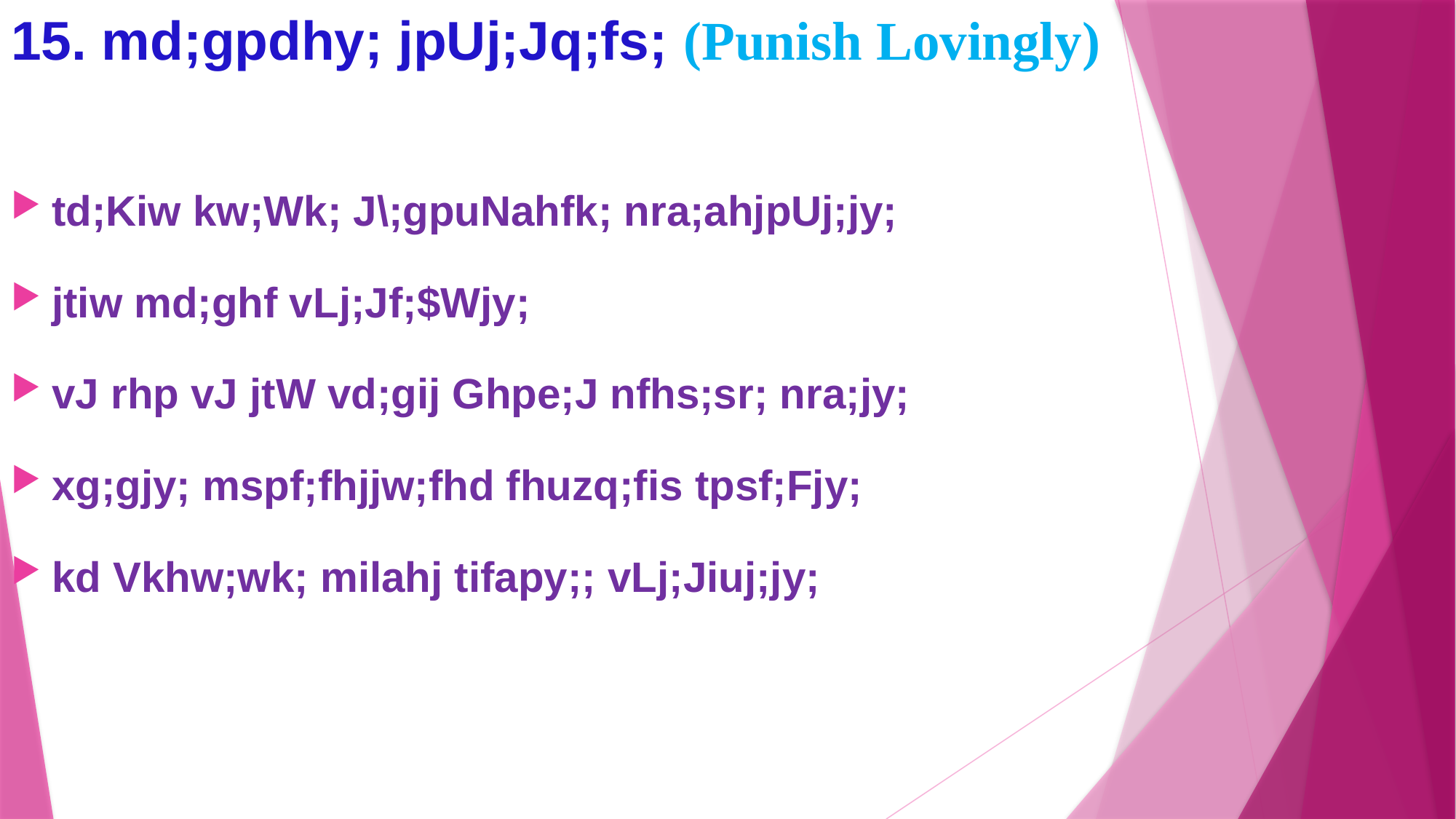

# 15. md;gpdhy; jpUj;Jq;fs; (Punish Lovingly)

td;Kiw kw;Wk; J\;gpuNahfk; nra;ahjpUj;jy;
jtiw md;ghf vLj;Jf;$Wjy;
vJ rhp vJ jtW vd;gij Ghpe;J nfhs;sr; nra;jy;
xg;gjy; mspf;fhjjw;fhd fhuzq;fis tpsf;Fjy;
kd Vkhw;wk; milahj tifapy;; vLj;Jiuj;jy;